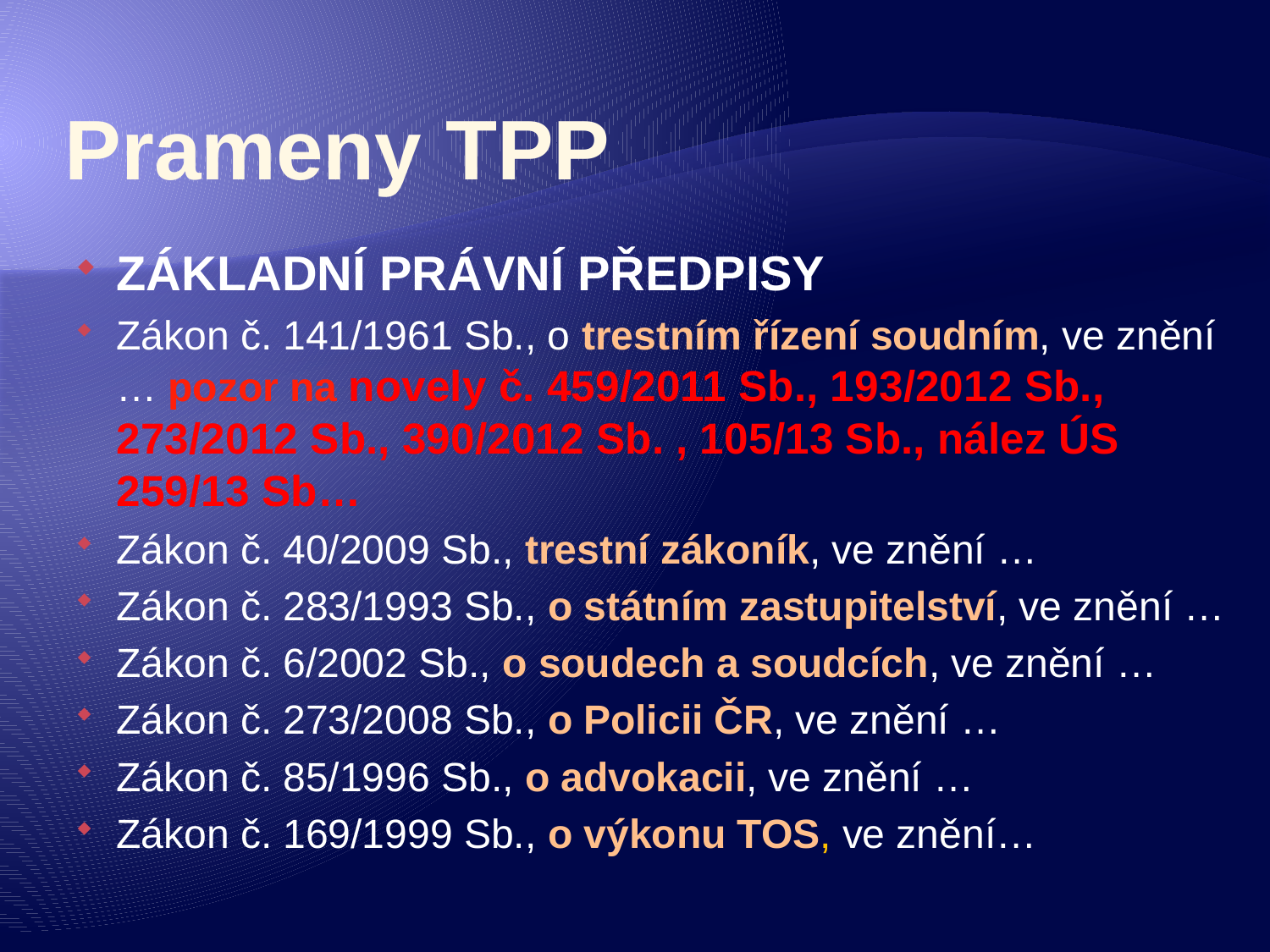

# Prameny TPP
ZÁKLADNÍ PRÁVNÍ PŘEDPISY
Zákon č. 141/1961 Sb., o trestním řízení soudním, ve znění … pozor na novely č. 459/2011 Sb., 193/2012 Sb., 273/2012 Sb., 390/2012 Sb. , 105/13 Sb., nález ÚS 259/13 Sb…
Zákon č. 40/2009 Sb., trestní zákoník, ve znění …
Zákon č. 283/1993 Sb., o státním zastupitelství, ve znění …
Zákon č. 6/2002 Sb., o soudech a soudcích, ve znění …
Zákon č. 273/2008 Sb., o Policii ČR, ve znění …
Zákon č. 85/1996 Sb., o advokacii, ve znění …
Zákon č. 169/1999 Sb., o výkonu TOS, ve znění…